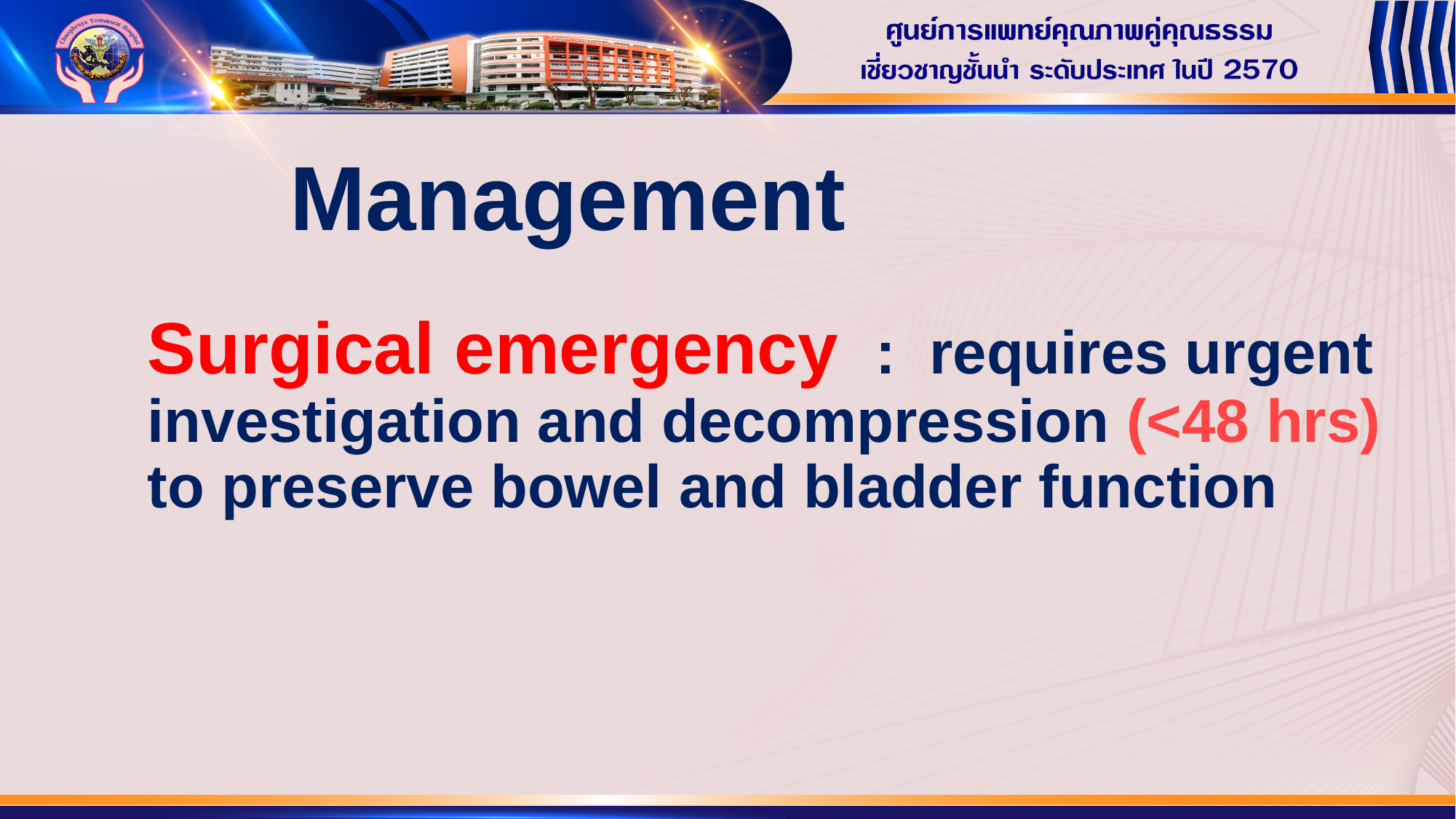

# Management
Surgical emergency  :  requires urgent investigation and decompression (<48 hrs) to preserve bowel and bladder function